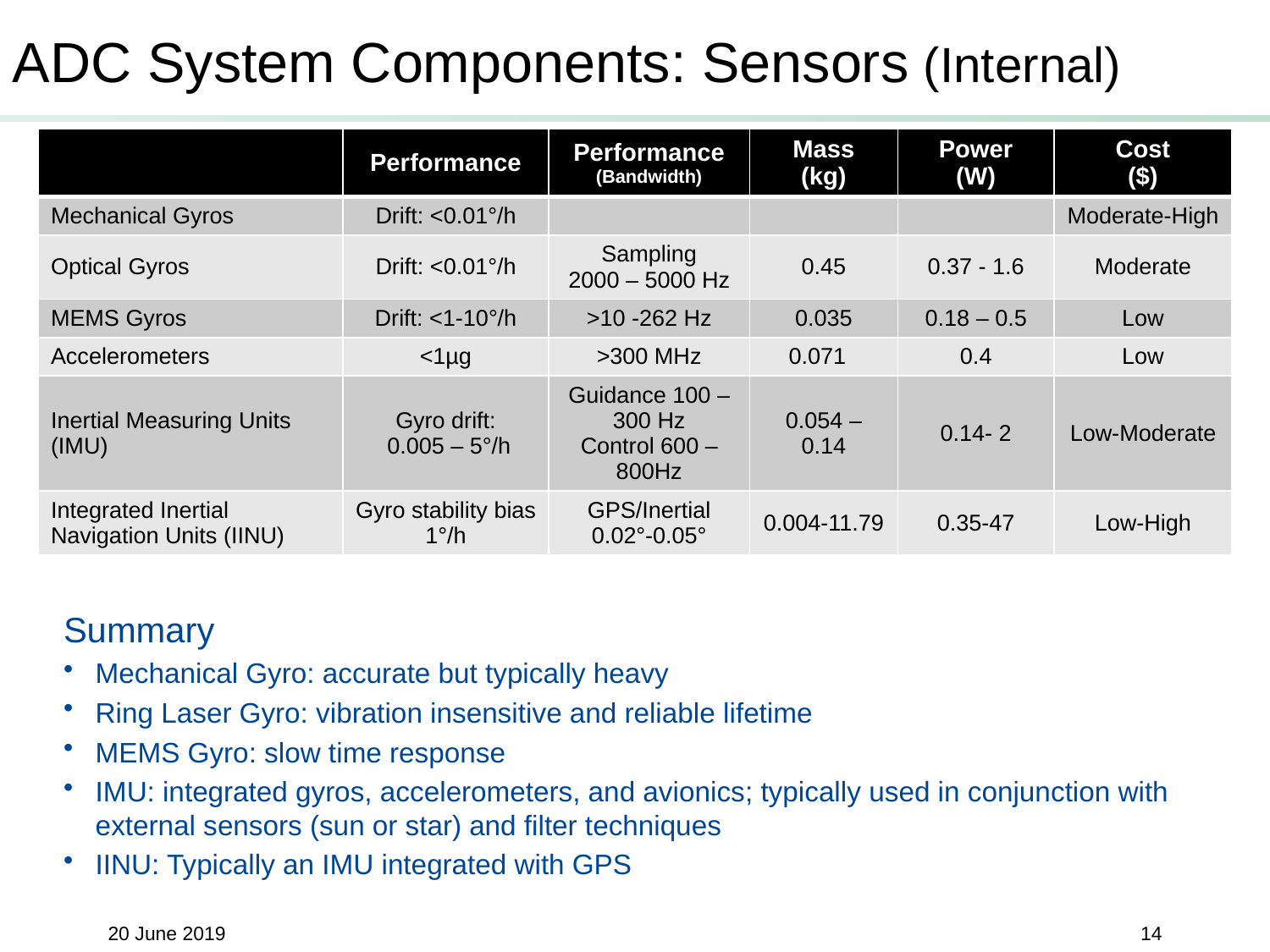

# ADC System Components: Sensors (Internal)
|  | Performance | Performance (Bandwidth) | Mass (kg) | Power (W) | Cost ($) |
| --- | --- | --- | --- | --- | --- |
| Mechanical Gyros | Drift: <0.01°/h |  |  |  | Moderate-High |
| Optical Gyros | Drift: <0.01°/h | Sampling 2000 – 5000 Hz | 0.45 | 0.37 - 1.6 | Moderate |
| MEMS Gyros | Drift: <1-10°/h | >10 -262 Hz | 0.035 | 0.18 – 0.5 | Low |
| Accelerometers | <1µg | >300 MHz | 0.071 | 0.4 | Low |
| Inertial Measuring Units (IMU) | Gyro drift: 0.005 – 5°/h | Guidance 100 – 300 Hz Control 600 – 800Hz | 0.054 – 0.14 | 0.14- 2 | Low-Moderate |
| Integrated Inertial Navigation Units (IINU) | Gyro stability bias 1°/h | GPS/Inertial 0.02°-0.05° | 0.004-11.79 | 0.35-47 | Low-High |
Summary
Mechanical Gyro: accurate but typically heavy
Ring Laser Gyro: vibration insensitive and reliable lifetime
MEMS Gyro: slow time response
IMU: integrated gyros, accelerometers, and avionics; typically used in conjunction with external sensors (sun or star) and filter techniques
IINU: Typically an IMU integrated with GPS
20 June 2019
14